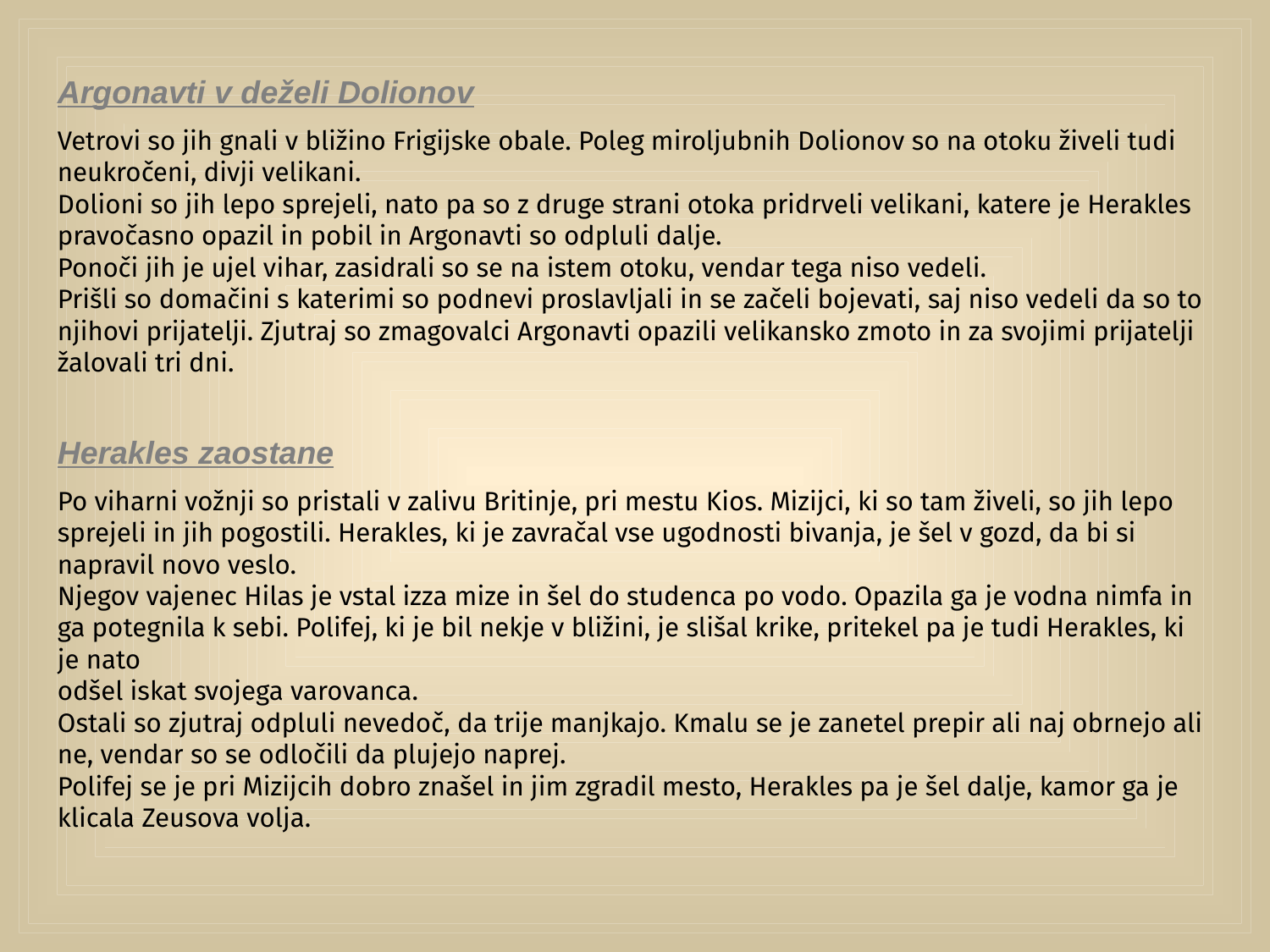

Argonavti v deželi Dolionov
Vetrovi so jih gnali v bližino Frigijske obale. Poleg miroljubnih Dolionov so na otoku živeli tudi neukročeni, divji velikani.
Dolioni so jih lepo sprejeli, nato pa so z druge strani otoka pridrveli velikani, katere je Herakles pravočasno opazil in pobil in Argonavti so odpluli dalje.
Ponoči jih je ujel vihar, zasidrali so se na istem otoku, vendar tega niso vedeli.
Prišli so domačini s katerimi so podnevi proslavljali in se začeli bojevati, saj niso vedeli da so to njihovi prijatelji. Zjutraj so zmagovalci Argonavti opazili velikansko zmoto in za svojimi prijatelji žalovali tri dni.

Herakles zaostane
Po viharni vožnji so pristali v zalivu Britinje, pri mestu Kios. Mizijci, ki so tam živeli, so jih lepo sprejeli in jih pogostili. Herakles, ki je zavračal vse ugodnosti bivanja, je šel v gozd, da bi si napravil novo veslo.
Njegov vajenec Hilas je vstal izza mize in šel do studenca po vodo. Opazila ga je vodna nimfa in ga potegnila k sebi. Polifej, ki je bil nekje v bližini, je slišal krike, pritekel pa je tudi Herakles, ki je nato
odšel iskat svojega varovanca.
Ostali so zjutraj odpluli nevedoč, da trije manjkajo. Kmalu se je zanetel prepir ali naj obrnejo ali ne, vendar so se odločili da plujejo naprej.
Polifej se je pri Mizijcih dobro znašel in jim zgradil mesto, Herakles pa je šel dalje, kamor ga je klicala Zeusova volja.